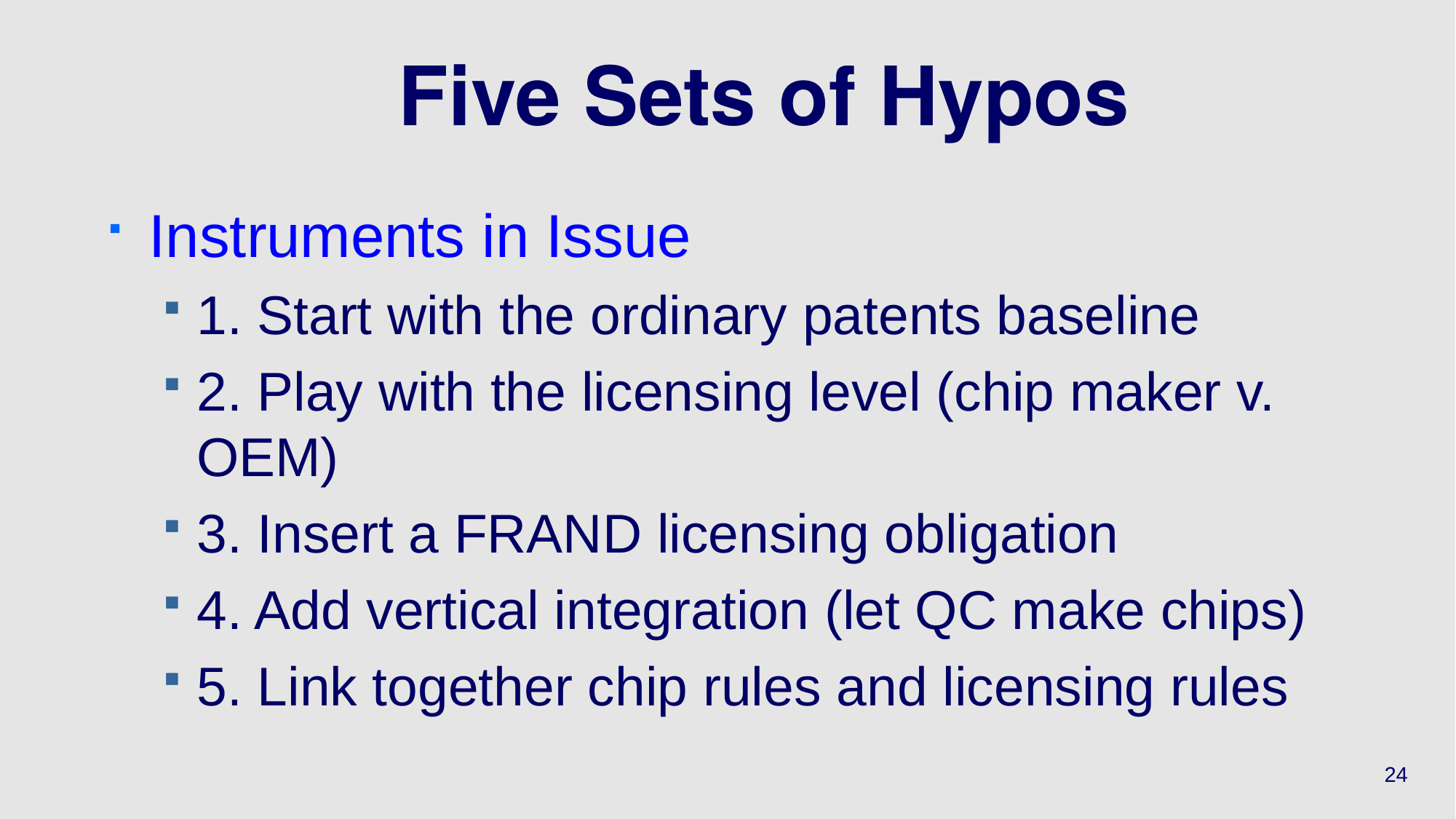

# Five Sets of Hypos
Instruments in Issue
1. Start with the ordinary patents baseline
2. Play with the licensing level (chip maker v. OEM)
3. Insert a FRAND licensing obligation
4. Add vertical integration (let QC make chips)
5. Link together chip rules and licensing rules

24